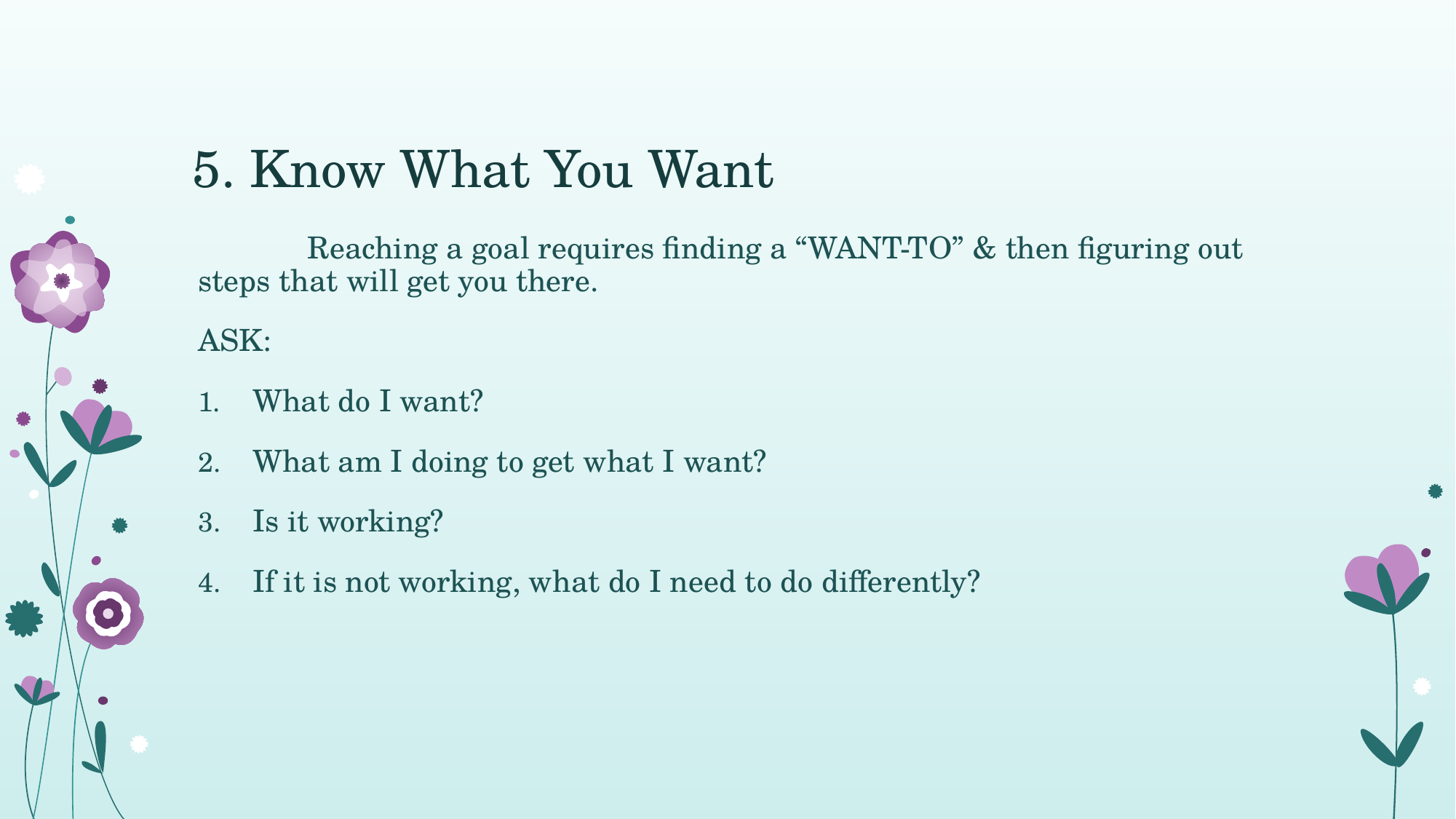

# 5. Know What You Want
	Reaching a goal requires finding a “WANT-TO” & then figuring out steps that will get you there.
ASK:
What do I want?
What am I doing to get what I want?
Is it working?
If it is not working, what do I need to do differently?